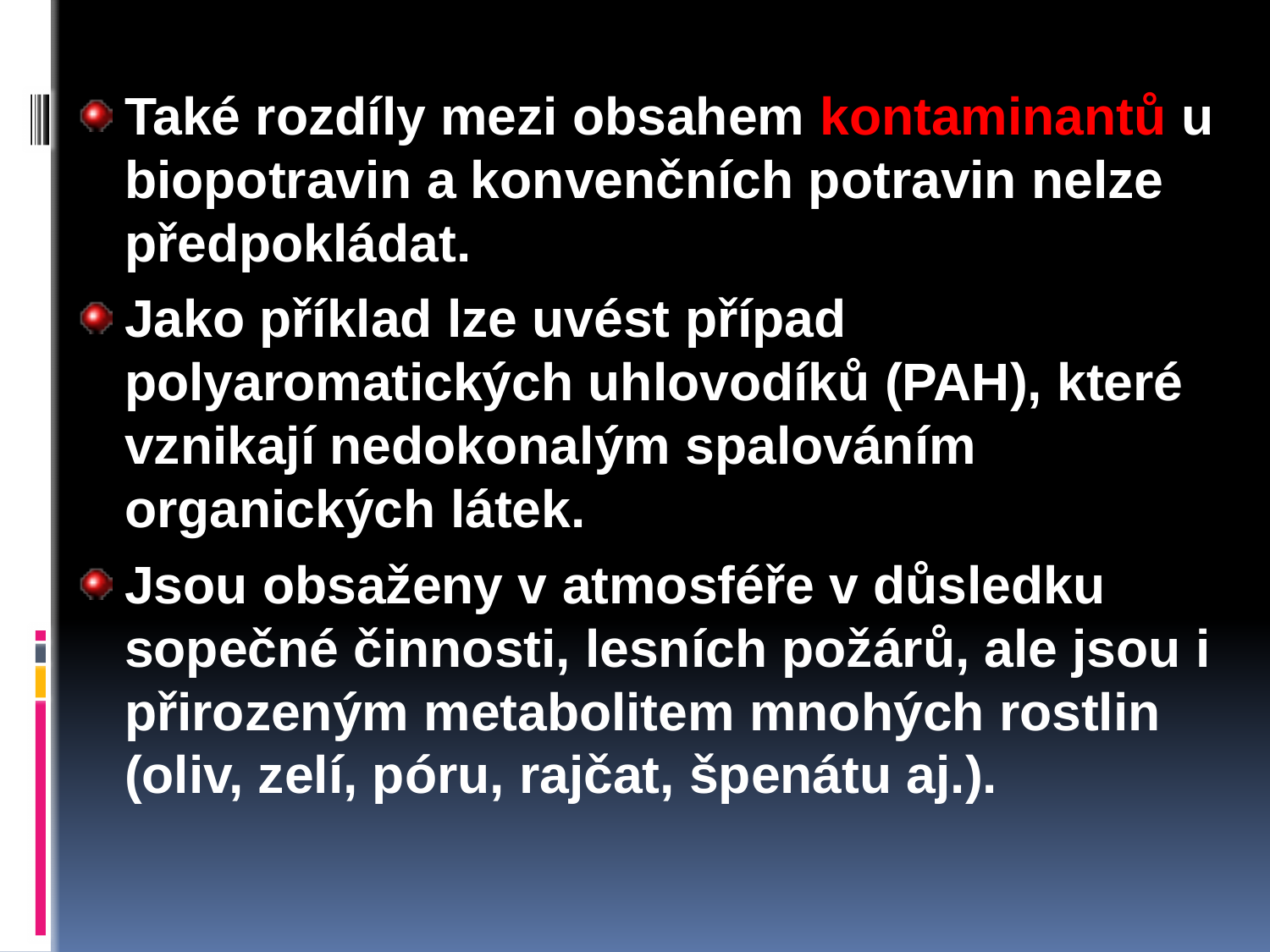

Také rozdíly mezi obsahem kontaminantů u biopotravin a konvenčních potravin nelze předpokládat.
Jako příklad lze uvést případ polyaromatických uhlovodíků (PAH), které vznikají nedokonalým spalováním organických látek.
Jsou obsaženy v atmosféře v důsledku sopečné činnosti, lesních požárů, ale jsou i přirozeným metabolitem mnohých rostlin (oliv, zelí, póru, rajčat, špenátu aj.).